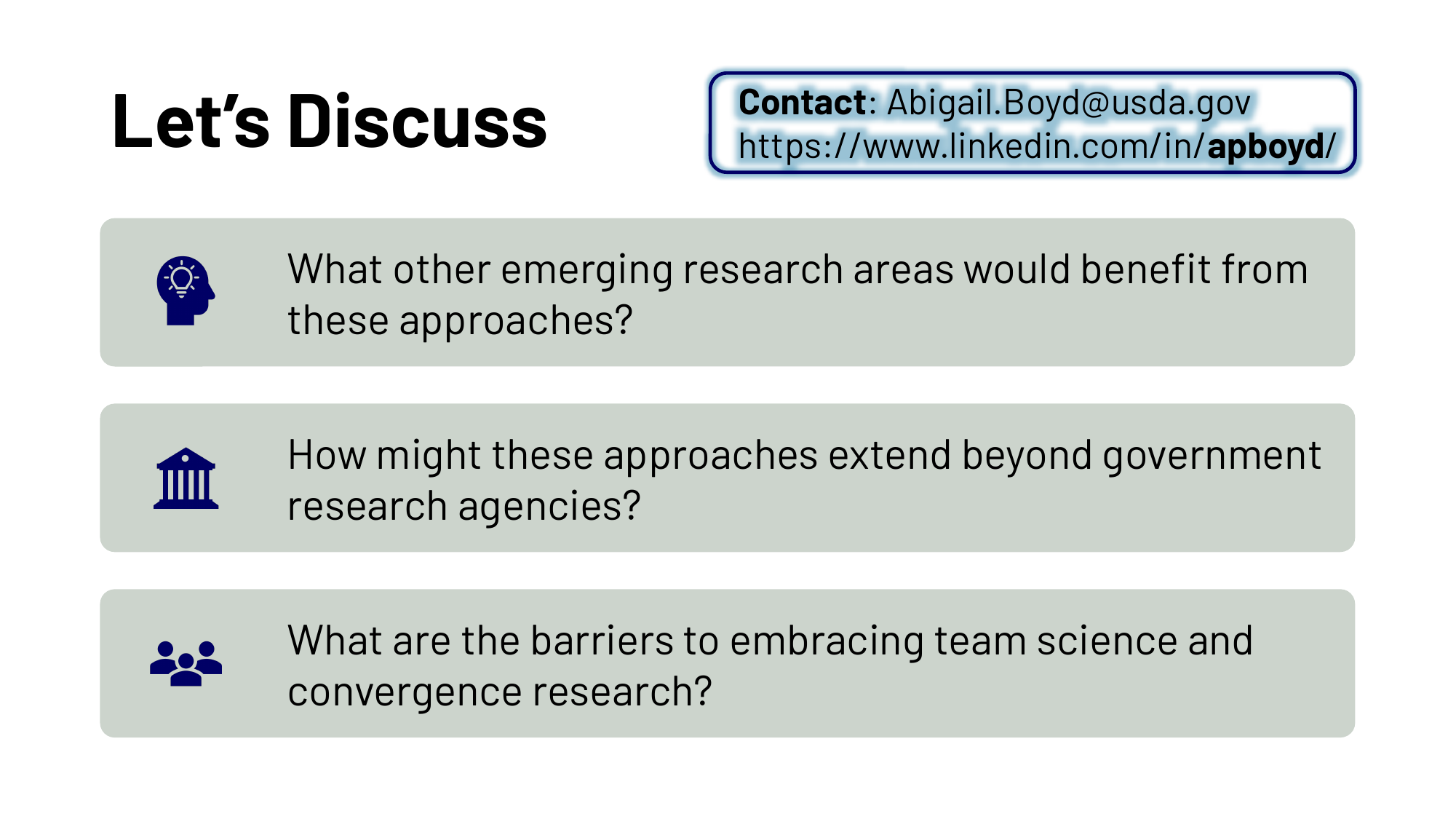

# Let’s Discuss

Contact: Abigail.Boyd@usda.gov https://www.linkedin.com/in/apboyd/
What other emerging research areas would benefit from these approaches?
How might these approaches extend beyond government research agencies?
What are the barriers to embracing team science and convergence research?